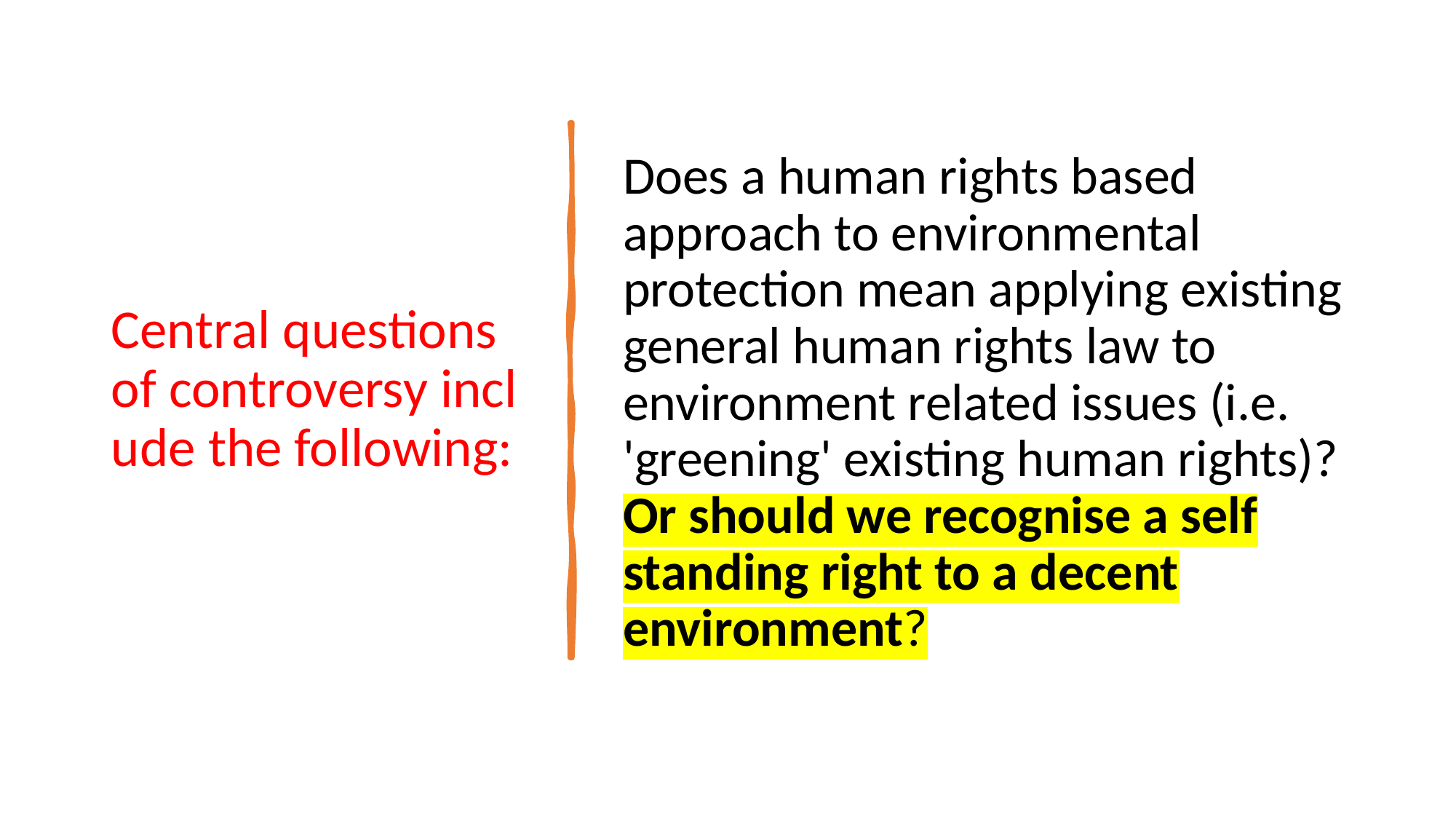

# Central questions of controversy include the following:

Does a human rights based approach to environmental protection mean applying existing general human rights law to environment related issues (i.e. 'greening' existing human rights)? Or should we recognise a self standing right to a decent environment?